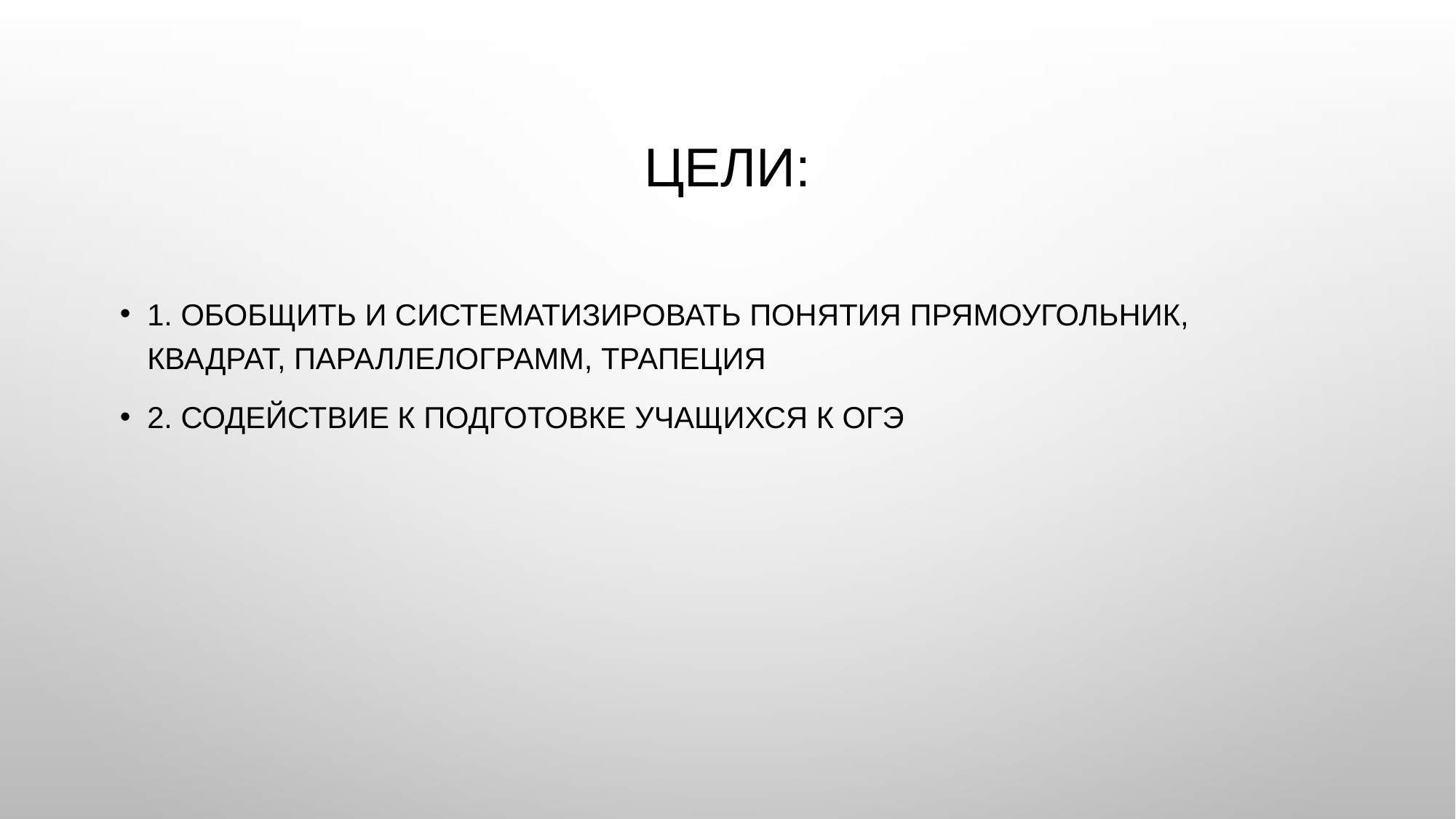

# Цели:
1. обобщить и систематизировать понятия прямоугольник, квадрат, параллелограмм, трапеция
2. содействие к подготовке учащихся к ОГЭ